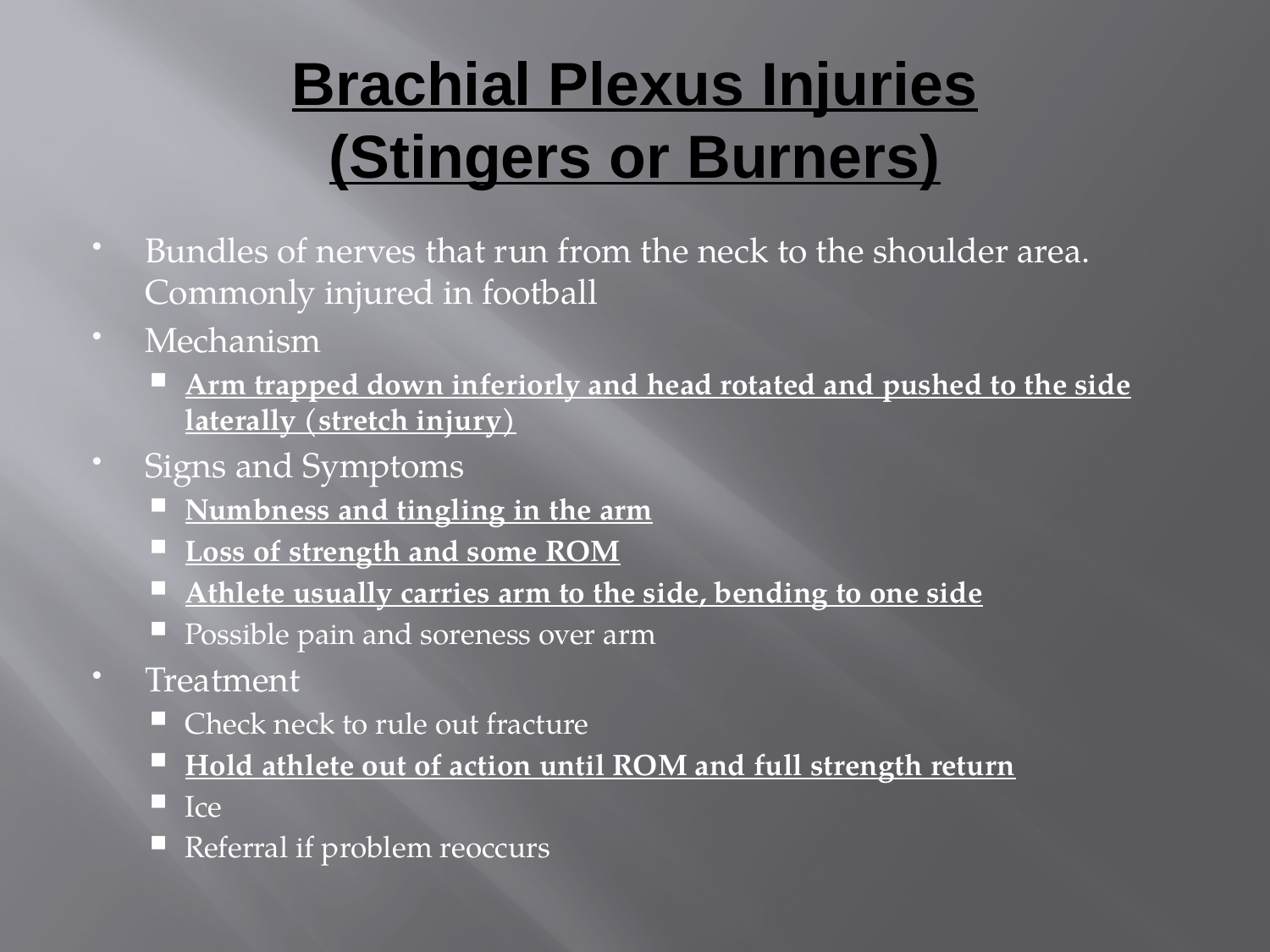

# Brachial Plexus Injuries (Stingers or Burners)
Bundles of nerves that run from the neck to the shoulder area. Commonly injured in football
Mechanism
Arm trapped down inferiorly and head rotated and pushed to the side laterally (stretch injury)
Signs and Symptoms
Numbness and tingling in the arm
Loss of strength and some ROM
Athlete usually carries arm to the side, bending to one side
Possible pain and soreness over arm
Treatment
Check neck to rule out fracture
Hold athlete out of action until ROM and full strength return
Ice
Referral if problem reoccurs